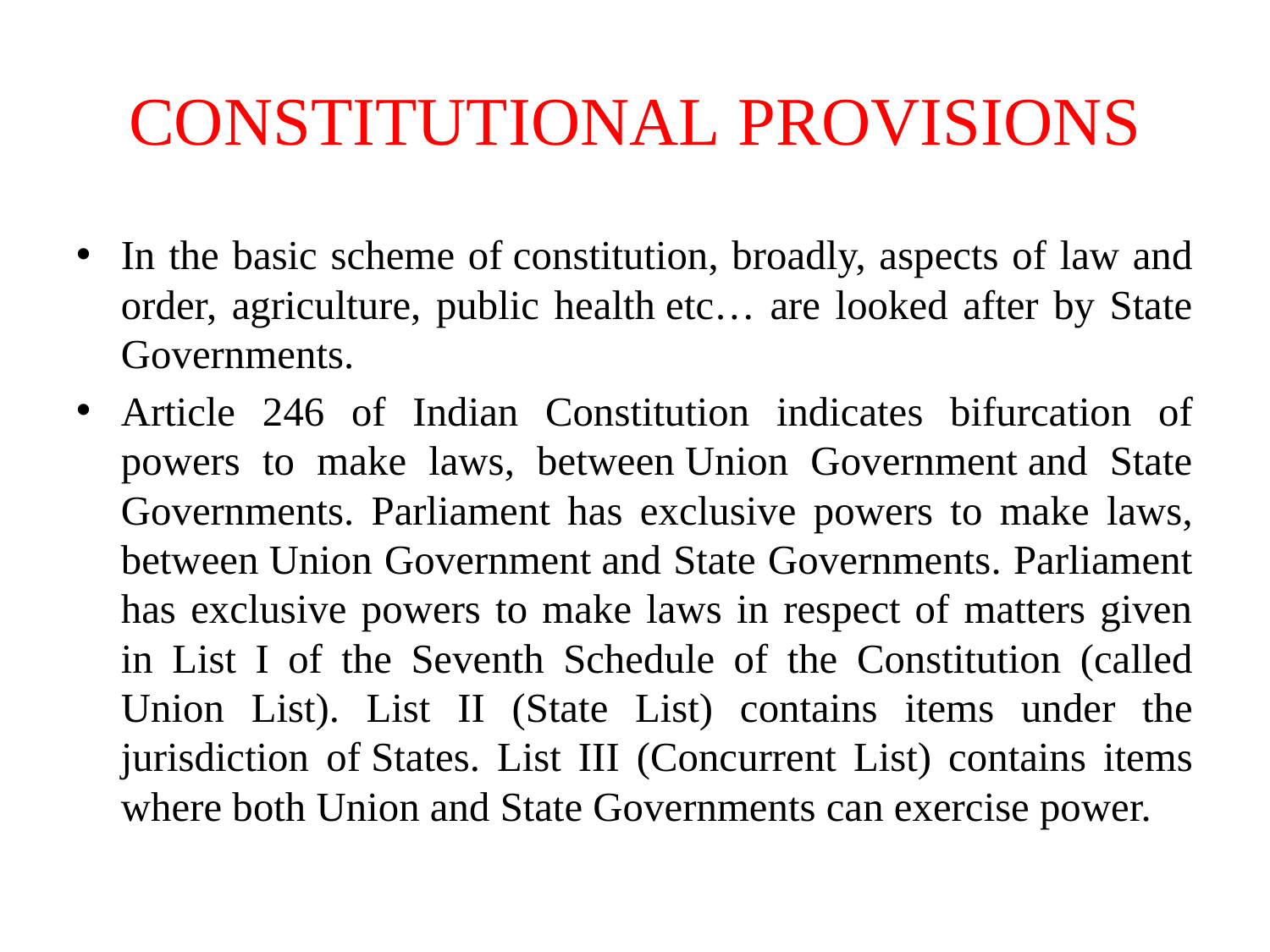

# CONSTITUTIONAL PROVISIONS
In the basic scheme of constitution, broadly, aspects of law and order, agriculture, public health etc… are looked after by State Governments.
Article 246 of Indian Constitution indicates bifurcation of powers to make laws, between Union Government and State Governments. Parliament has exclusive powers to make laws, between Union Government and State Governments. Parliament has exclusive powers to make laws in respect of matters given in List I of the Seventh Schedule of the Constitution (called Union List). List II (State List) contains items under the jurisdiction of States. List III (Concurrent List) contains items where both Union and State Governments can exercise power.